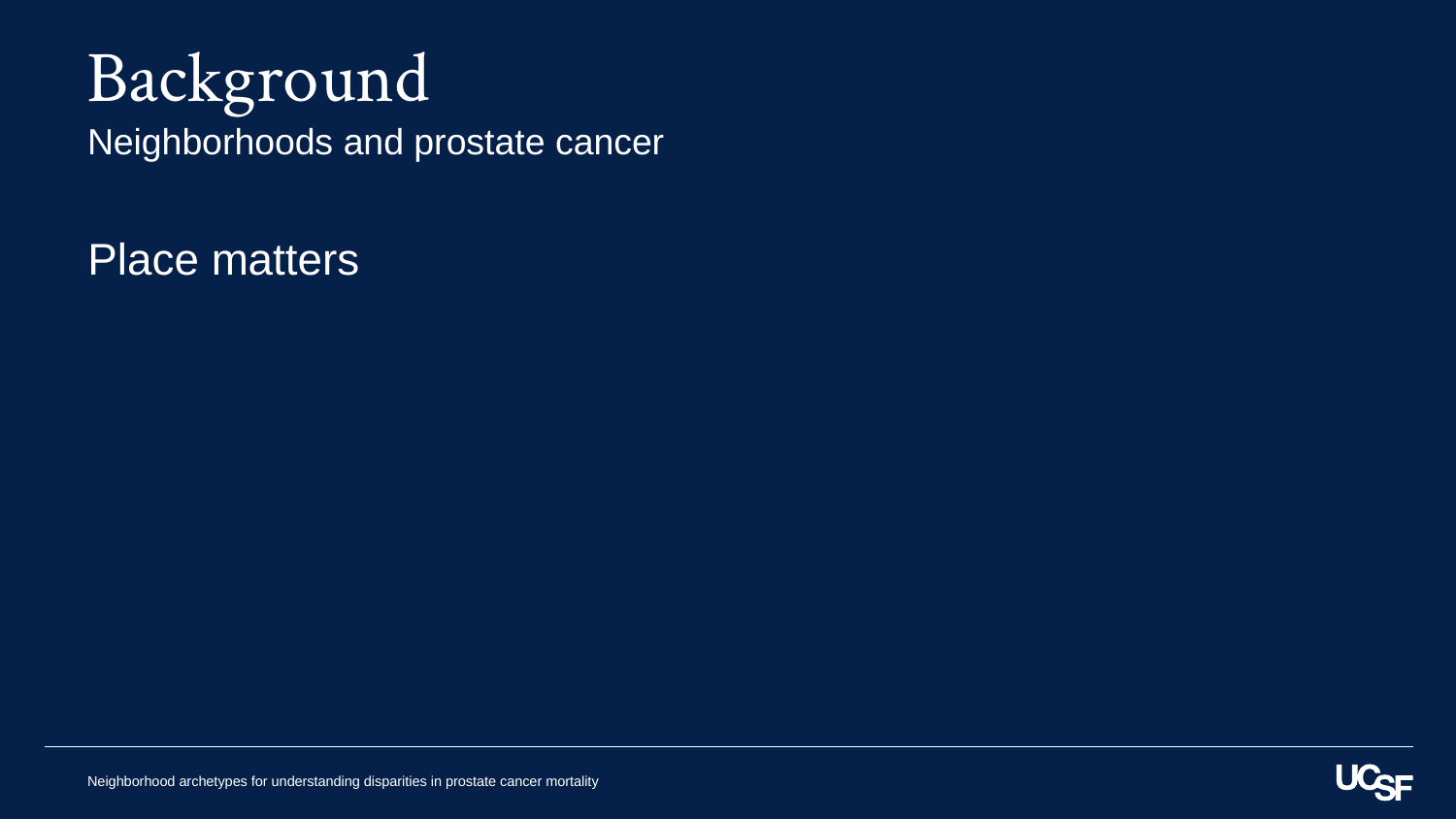

# Background
Neighborhoods and prostate cancer
Place matters

Neighborhood archetypes for understanding disparities in prostate cancer mortality
Gomez, Shariff-Marco, et al. The impact of neighborhood social and built environment across the cancer continuum: current research, methodologic considerations, and future directions. Cancer 2015.